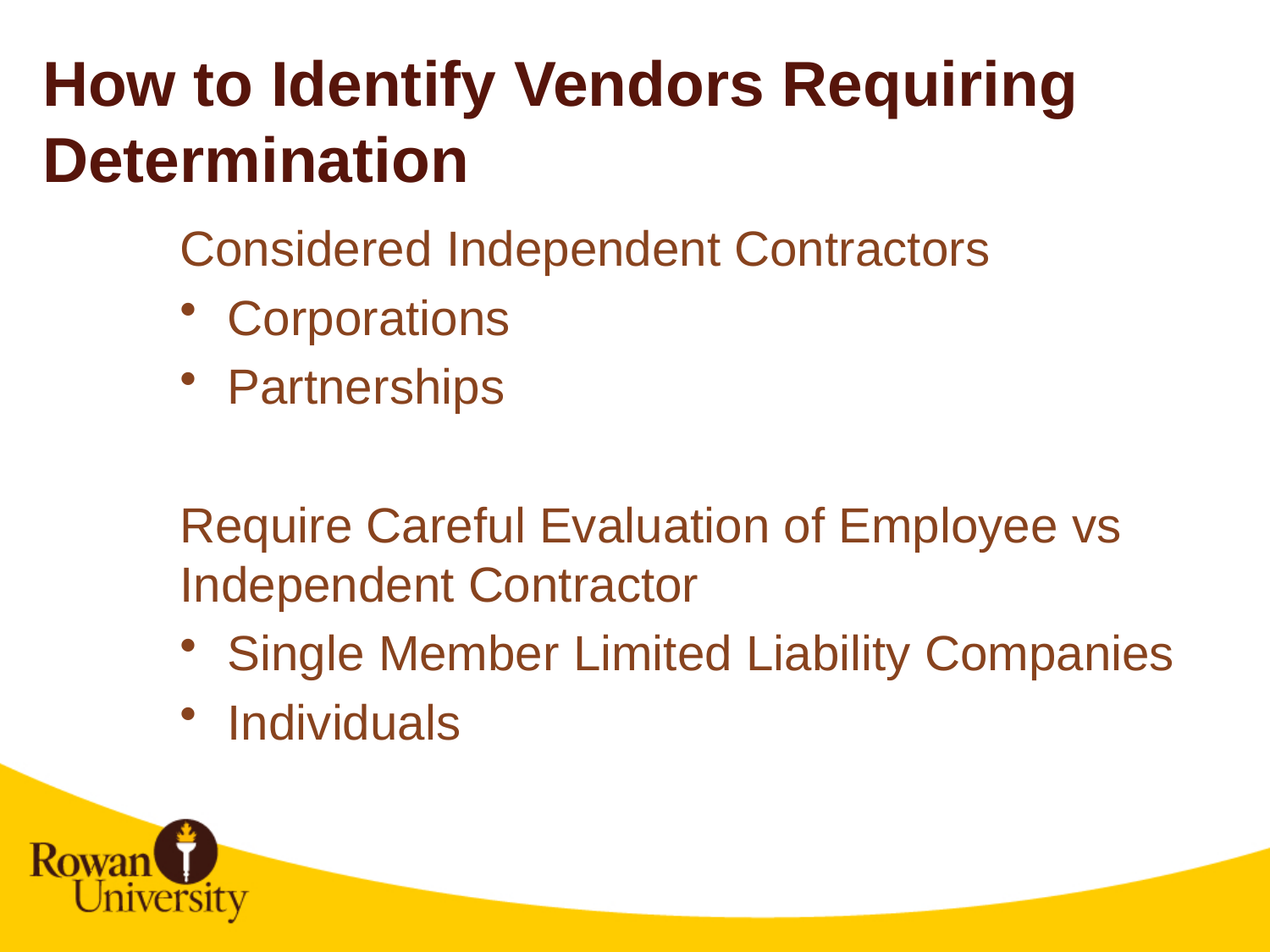

# How to Identify Vendors Requiring Determination
Considered Independent Contractors
Corporations
Partnerships

Require Careful Evaluation of Employee vs Independent Contractor
Single Member Limited Liability Companies
Individuals